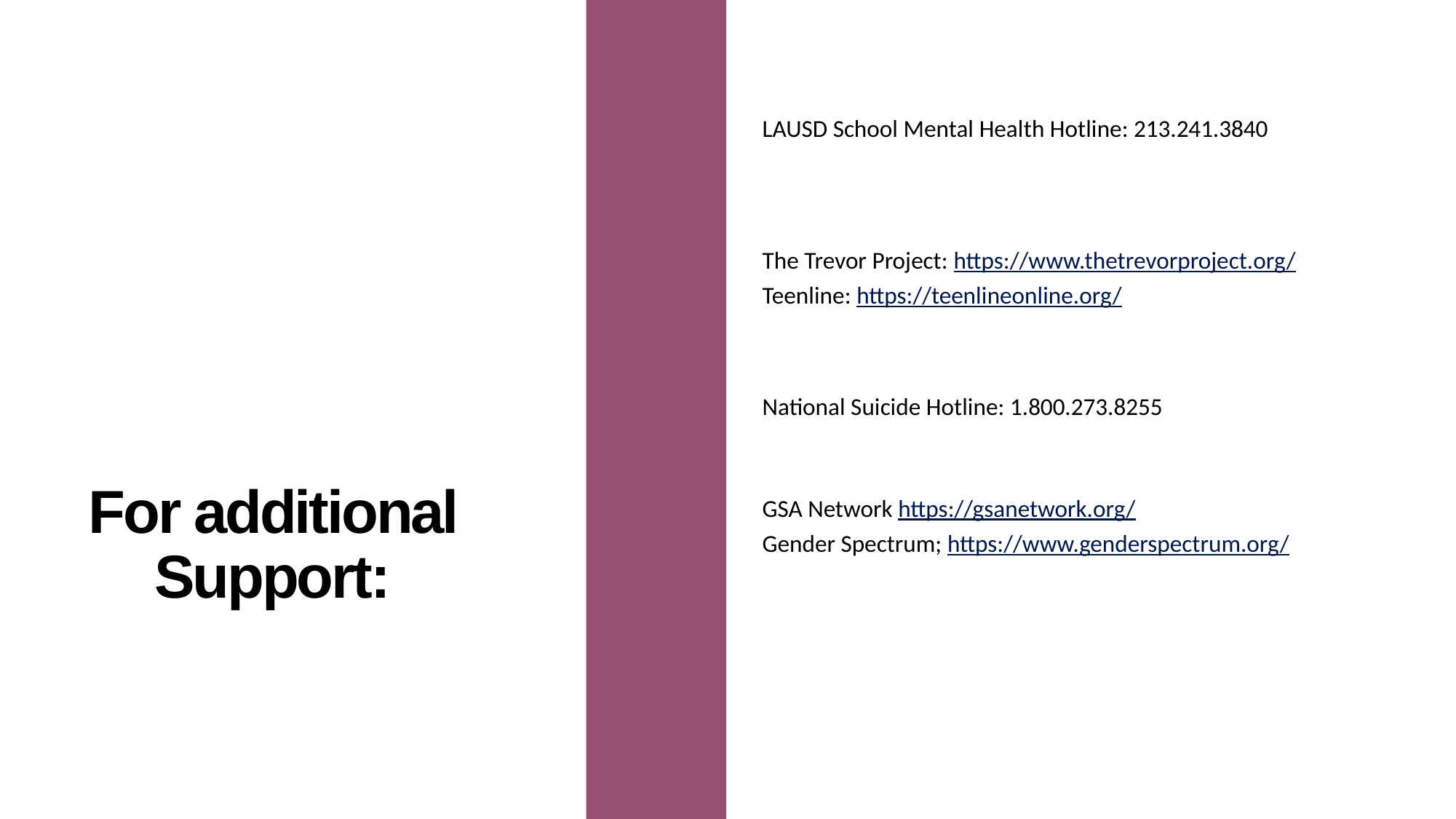

LAUSD School Mental Health Hotline: 213.241.3840

The Trevor Project: https://www.thetrevorproject.org/
Teenline: https://teenlineonline.org/
# For additional Support:

National Suicide Hotline: 1.800.273.8255

GSA Network https://gsanetwork.org/
Gender Spectrum; https://www.genderspectrum.org/